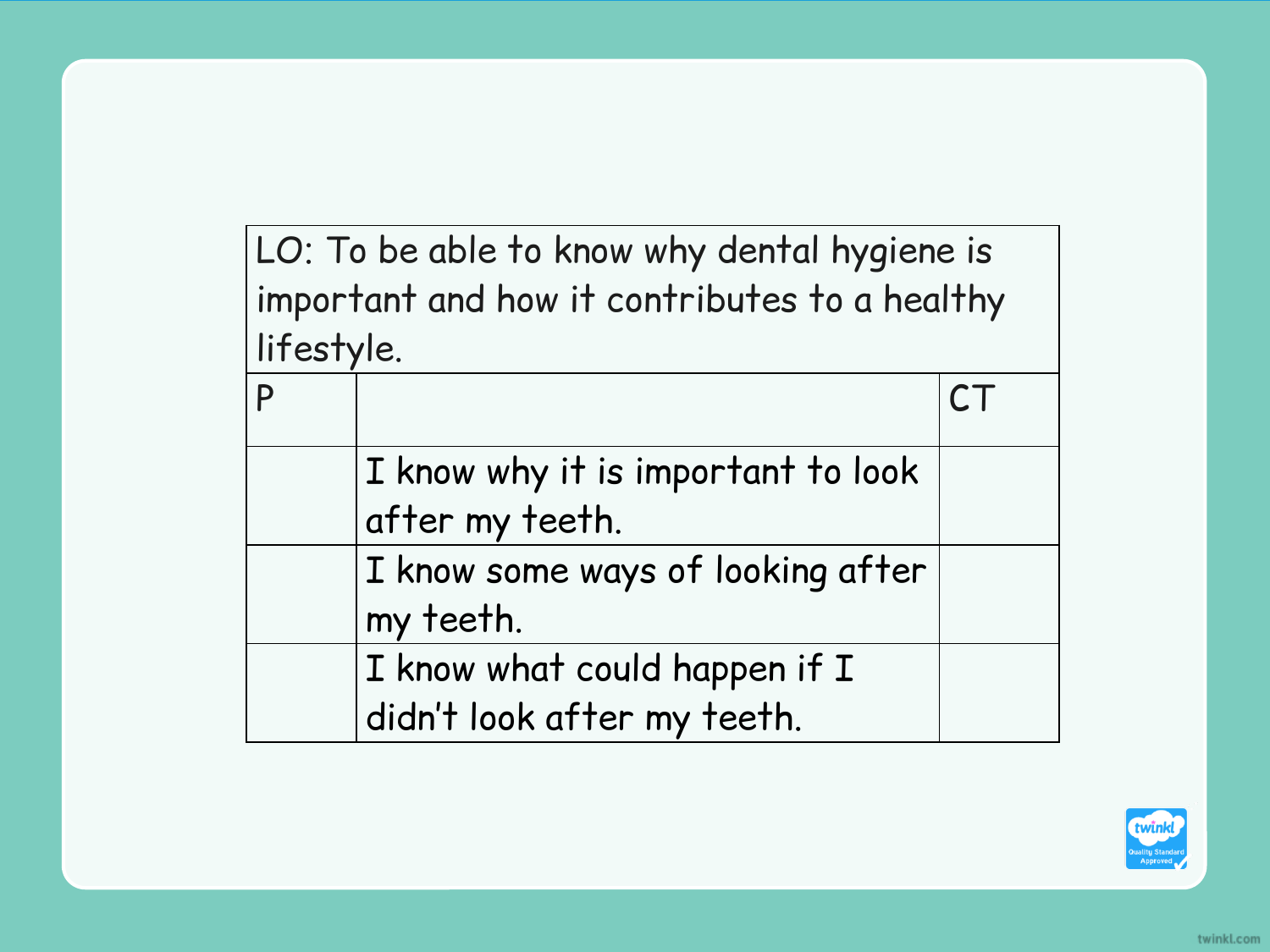

| LO: To be able to know why dental hygiene is important and how it contributes to a healthy lifestyle. |  |  |
| --- | --- | --- |
| P |  | CT |
|  | I know why it is important to look after my teeth. |  |
|  | I know some ways of looking after my teeth. |  |
|  | I know what could happen if I didn’t look after my teeth. |  |